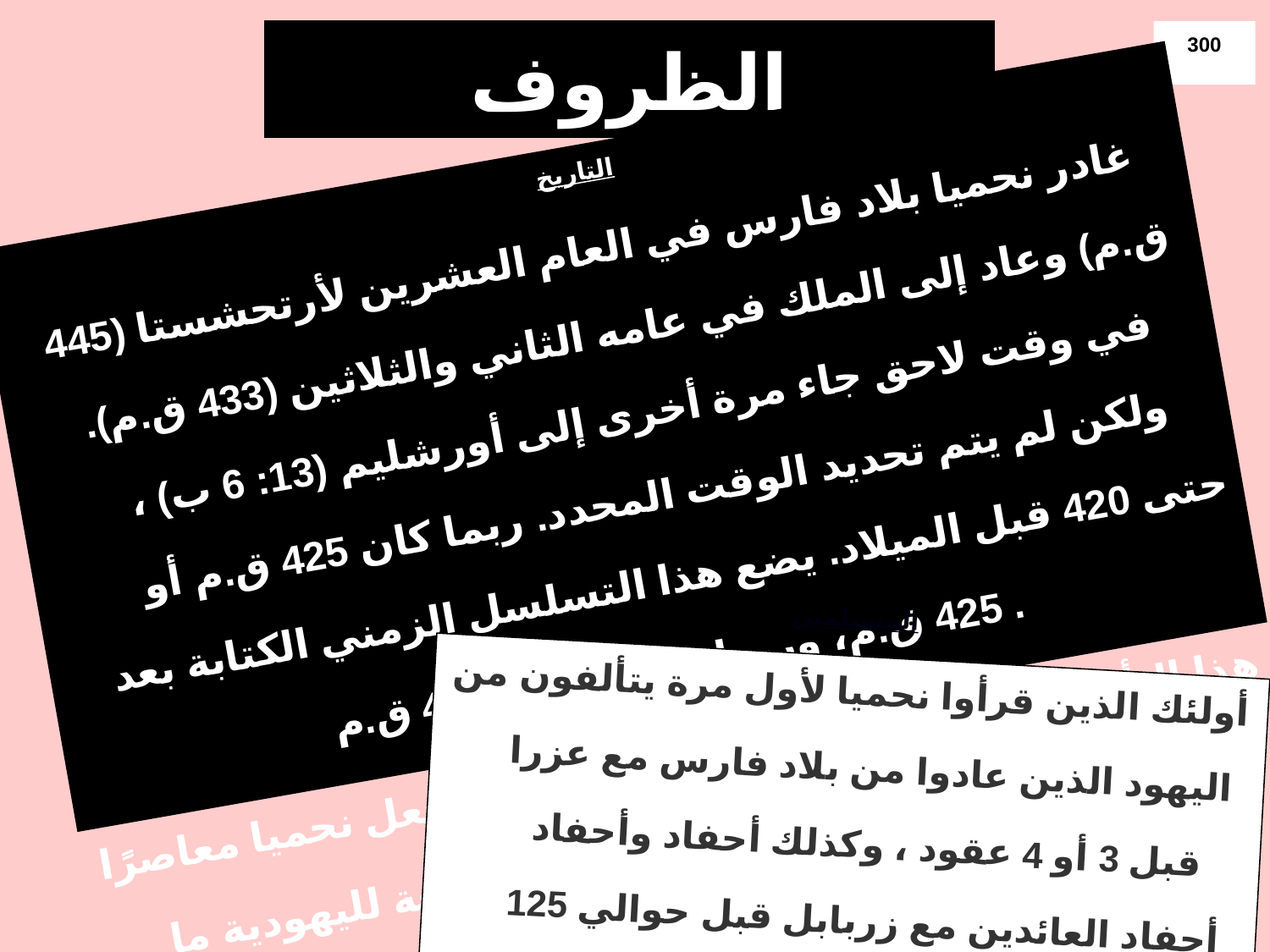

# الظروف
300
التاريخ
غادر نحميا بلاد فارس في العام العشرين لأرتحشستا (445 ق.م) وعاد إلى الملك في عامه الثاني والثلاثين (433 ق.م). في وقت لاحق جاء مرة أخرى إلى أورشليم (13: 6 ب) ، ولكن لم يتم تحديد الوقت المحدد. ربما كان 425 ق.م أو حتى 420 قبل الميلاد. يضع هذا التسلسل الزمني الكتابة بعد 425 ق.م، وربما حتى أواخر 400 ق.م .
هذا التأريخ الذي يعود إلى حوالي 425 ق.م يجعل نحميا معاصرًا لملاخي والذي يجد دعمًا في أوصافهم الشائعة لليهودية ما بعد السبي
المستلمين
أولئك الذين قرأوا نحميا لأول مرة يتألفون من اليهود الذين عادوا من بلاد فارس مع عزرا قبل 3 أو 4 عقود ، وكذلك أحفاد وأحفاد أحفاد العائدين مع زربابل قبل حوالي 125 عامًا.